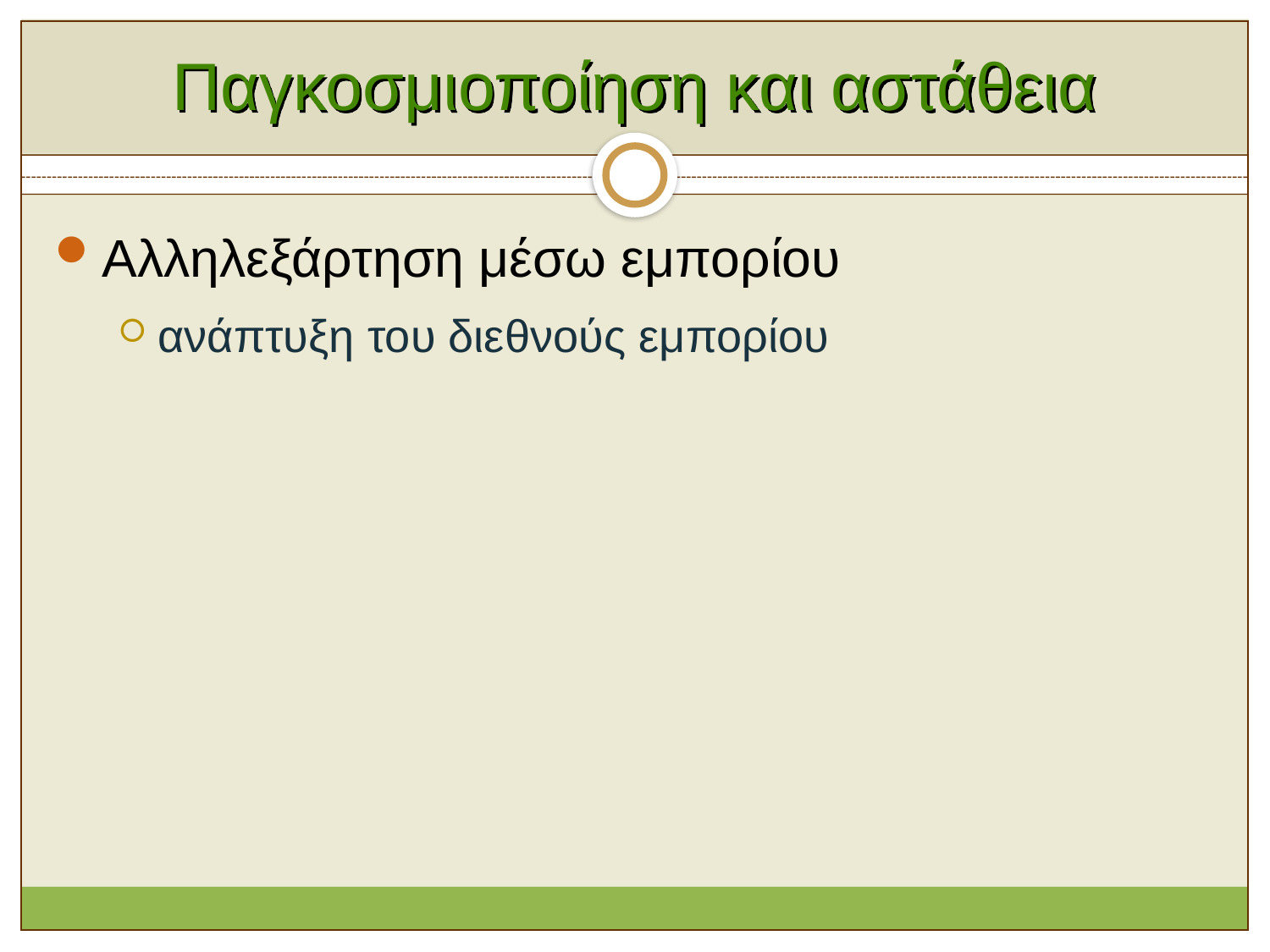

# Παγκοσμιοποίηση και αστάθεια
Αλληλεξάρτηση μέσω εμπορίου
ανάπτυξη του διεθνούς εμπορίου